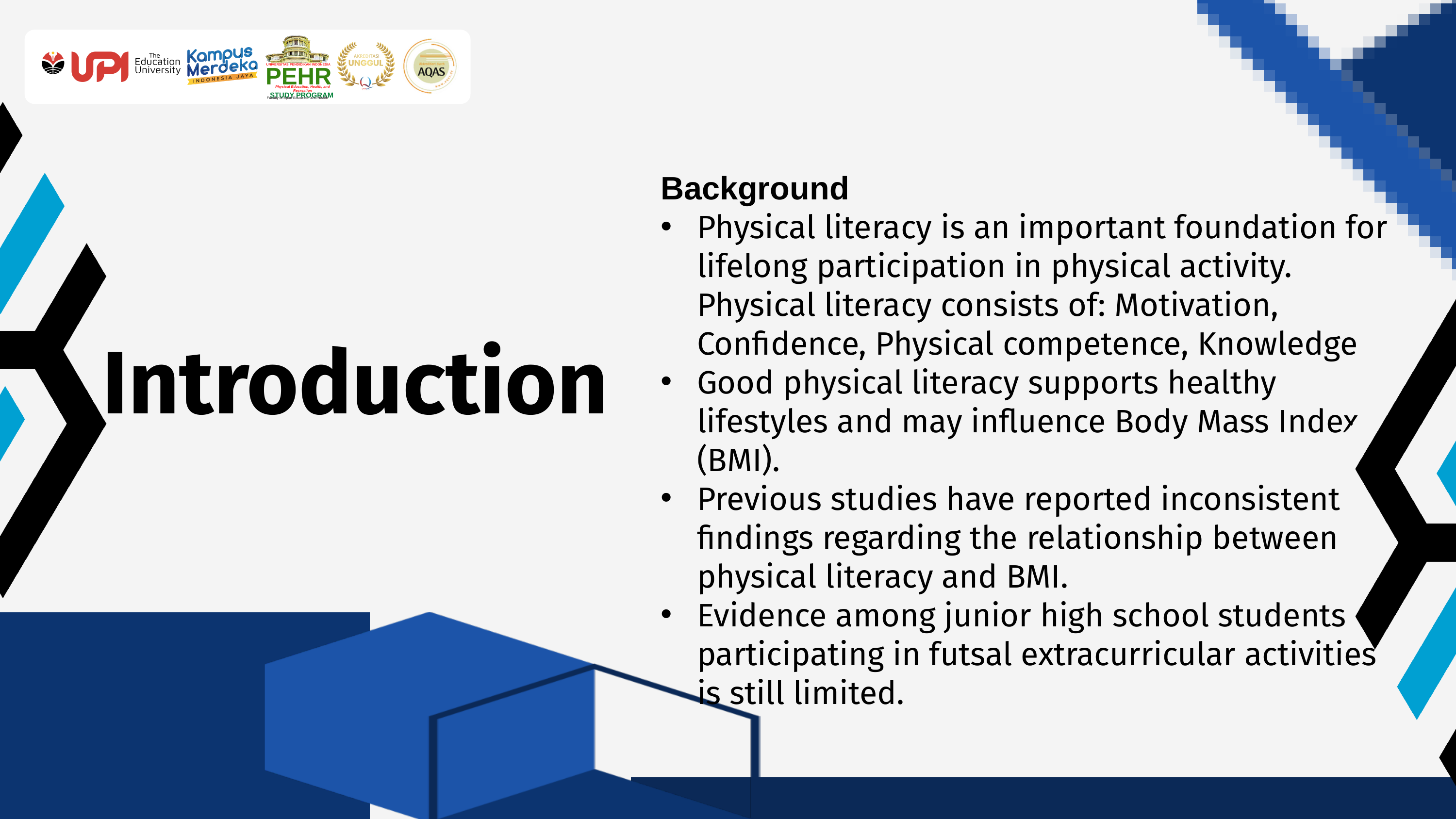

UNIVERSITAS PENDIDIKAN INDONESIA
PEHR
Physical Education, Health, and Recreation
STUDY PROGRAM
Faculty of Sport Education and Health

Background
Physical literacy is an important foundation for lifelong participation in physical activity. Physical literacy consists of: Motivation, Confidence, Physical competence, Knowledge
Good physical literacy supports healthy lifestyles and may influence Body Mass Index (BMI).
Previous studies have reported inconsistent findings regarding the relationship between physical literacy and BMI.
Evidence among junior high school students participating in futsal extracurricular activities is still limited.

Introduction